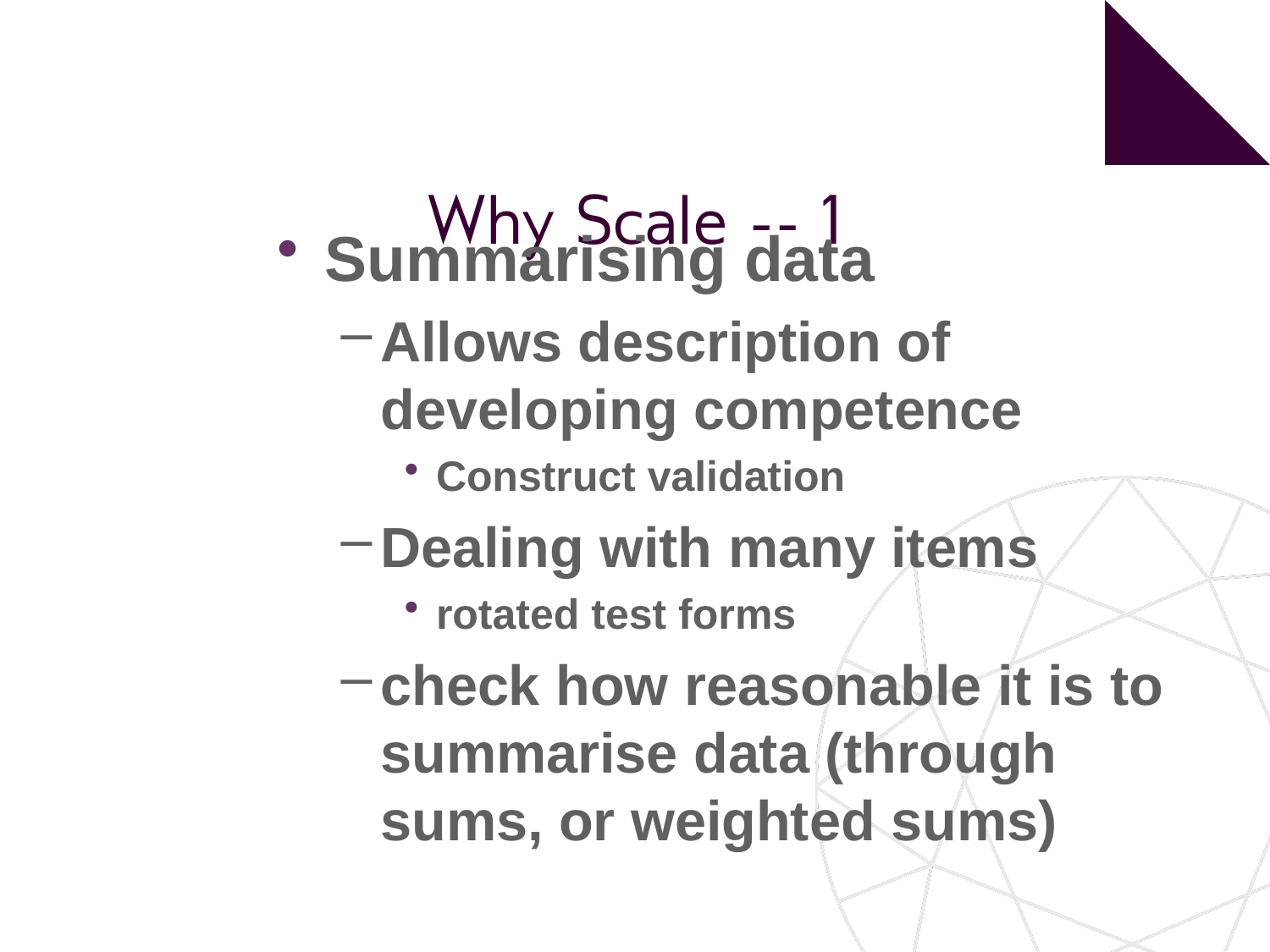

# Why Scale -- 1
Summarising data
Allows description of developing competence
Construct validation
Dealing with many items
rotated test forms
check how reasonable it is to summarise data (through sums, or weighted sums)